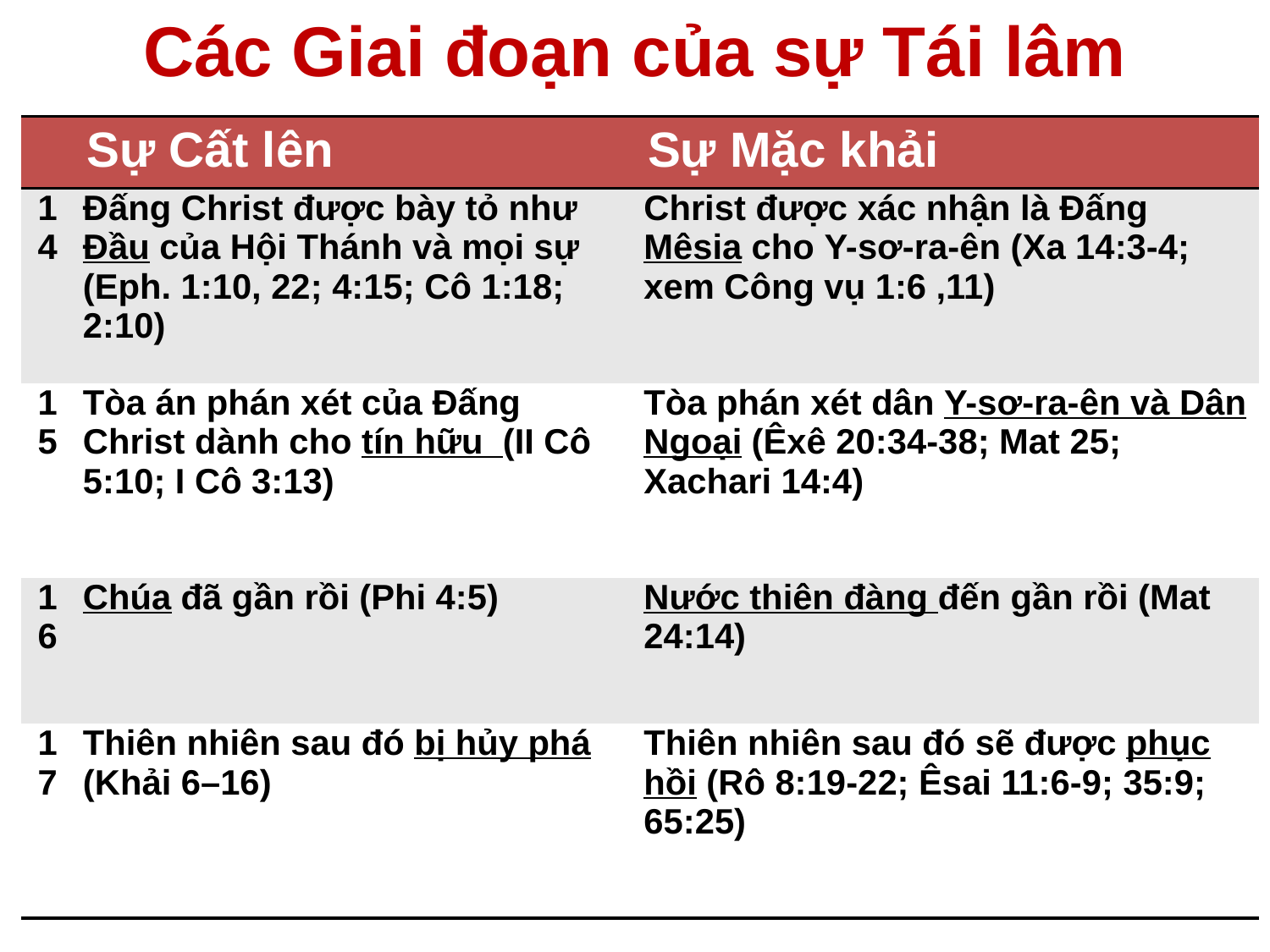

Các Giai đoạn của sự Tái lâm
210
|  | Sự Cất lên | Sự Mặc khải |
| --- | --- | --- |
| 14 | Đấng Christ được bày tỏ như Đầu của Hội Thánh và mọi sự (Eph. 1:10, 22; 4:15; Cô 1:18; 2:10) | Christ được xác nhận là Đấng Mêsia cho Y-sơ-ra-ên (Xa 14:3-4; xem Công vụ 1:6 ,11) |
| 15 | Tòa án phán xét của Đấng Christ dành cho tín hữu (II Cô 5:10; I Cô 3:13) | Tòa phán xét dân Y-sơ-ra-ên và Dân Ngoại (Êxê 20:34-38; Mat 25; Xachari 14:4) |
| 16 | Chúa đã gần rồi (Phi 4:5) | Nước thiên đàng đến gần rồi (Mat 24:14) |
| 17 | Thiên nhiên sau đó bị hủy phá (Khải 6–16) | Thiên nhiên sau đó sẽ được phục hồi (Rô 8:19-22; Êsai 11:6-9; 35:9; 65:25) |